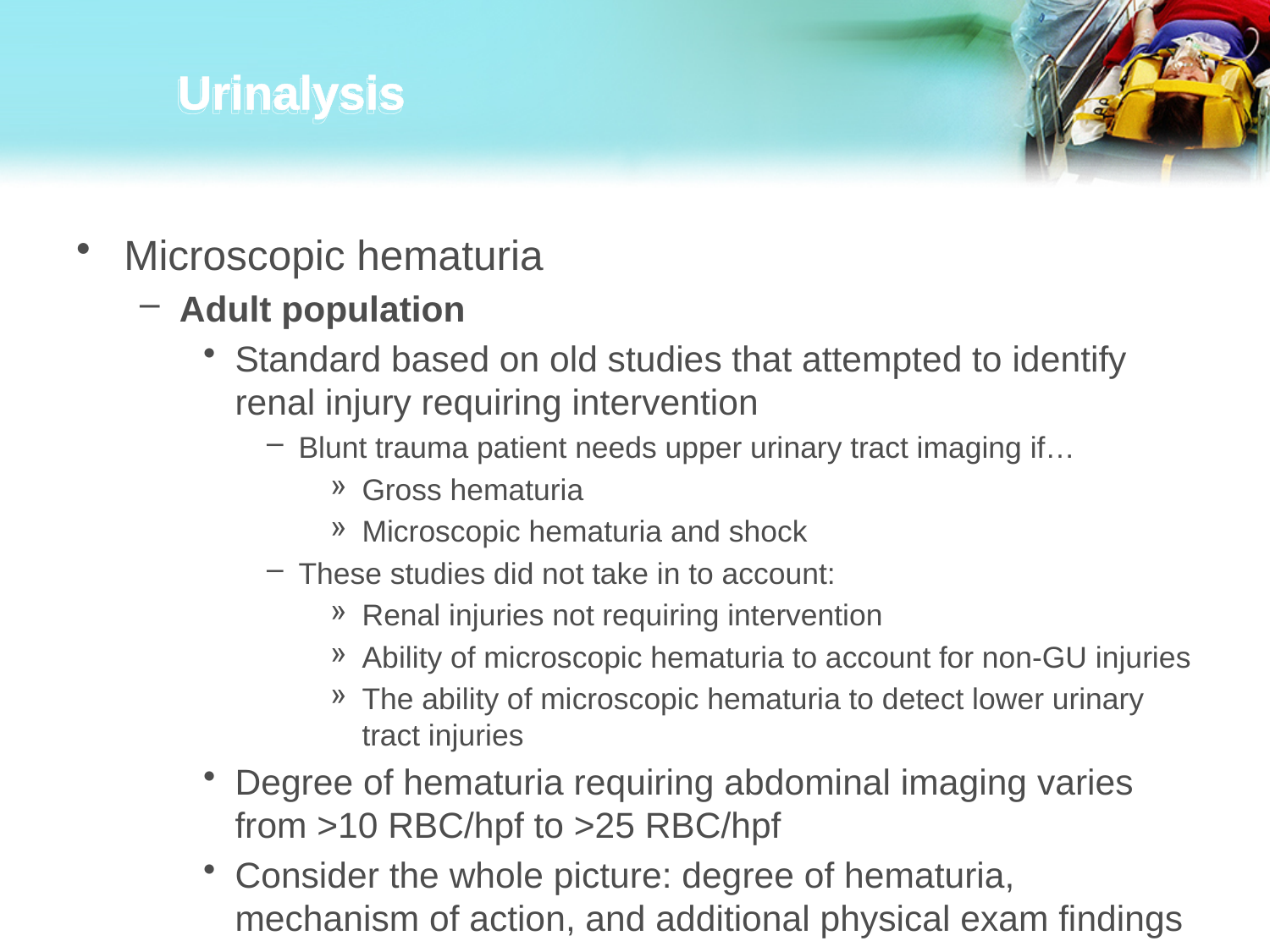

# Urinalysis
Microscopic hematuria
Adult population
Standard based on old studies that attempted to identify renal injury requiring intervention
Blunt trauma patient needs upper urinary tract imaging if…
Gross hematuria
Microscopic hematuria and shock
These studies did not take in to account:
Renal injuries not requiring intervention
Ability of microscopic hematuria to account for non-GU injuries
The ability of microscopic hematuria to detect lower urinary tract injuries
Degree of hematuria requiring abdominal imaging varies from >10 RBC/hpf to >25 RBC/hpf
Consider the whole picture: degree of hematuria, mechanism of action, and additional physical exam findings